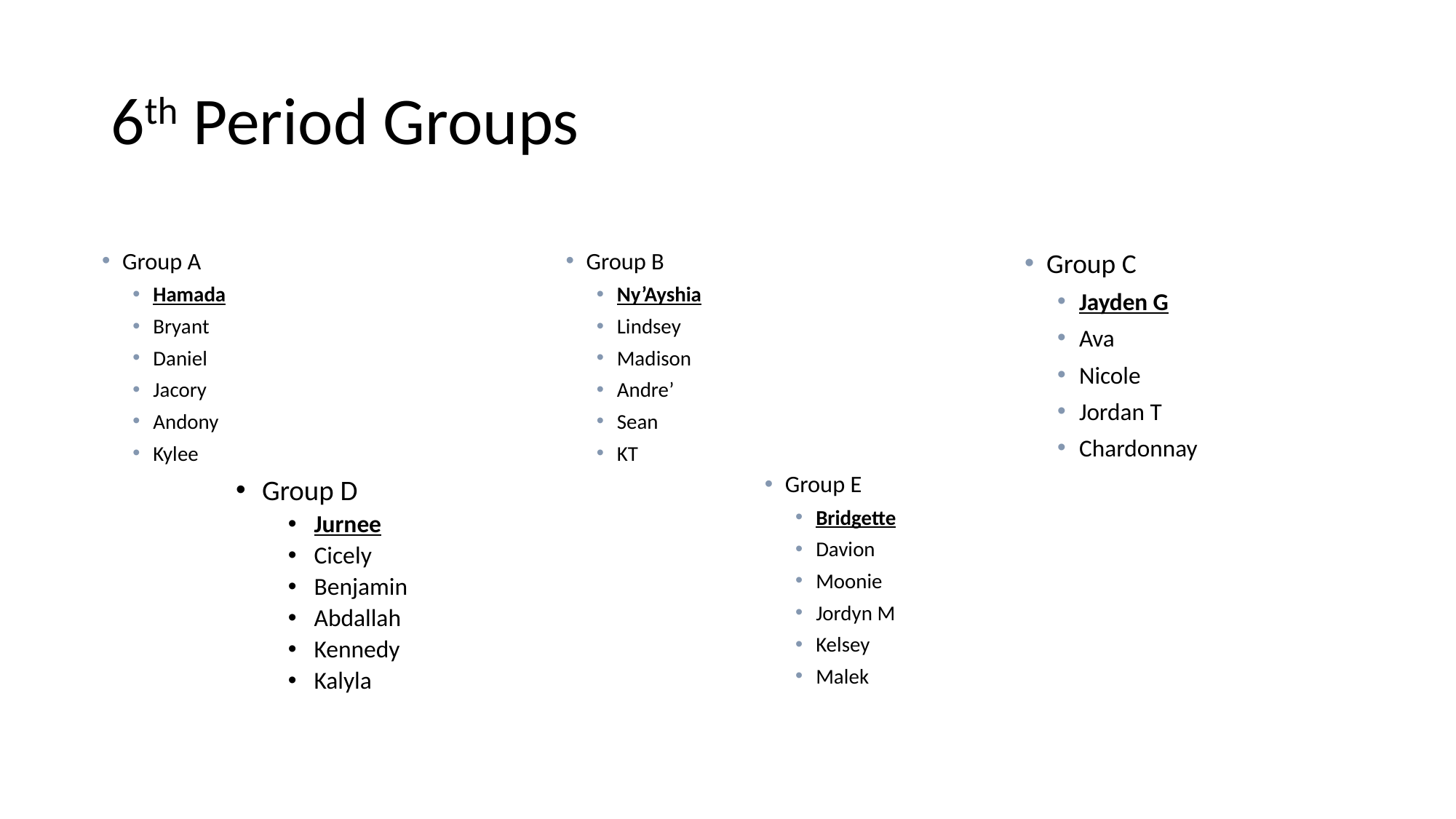

# 6th Period Groups
Group C
Jayden G
Ava
Nicole
Jordan T
Chardonnay
Group B
Ny’Ayshia
Lindsey
Madison
Andre’
Sean
KT
Group A
Hamada
Bryant
Daniel
Jacory
Andony
Kylee
Group E
Bridgette
Davion
Moonie
Jordyn M
Kelsey
Malek
Group D
Jurnee
Cicely
Benjamin
Abdallah
Kennedy
Kalyla